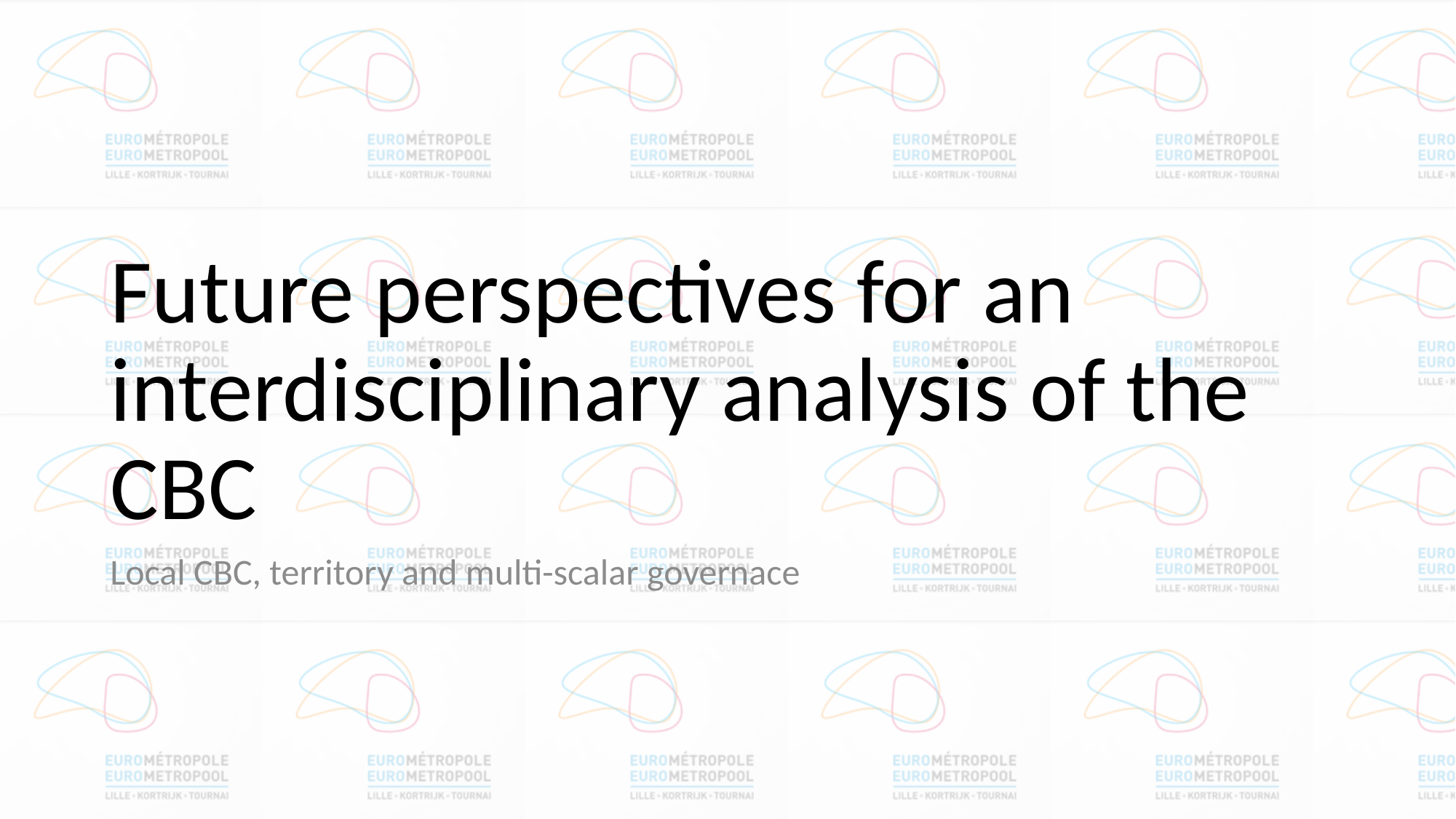

# Future perspectives for an interdisciplinary analysis of the CBC
Local CBC, territory and multi-scalar governace